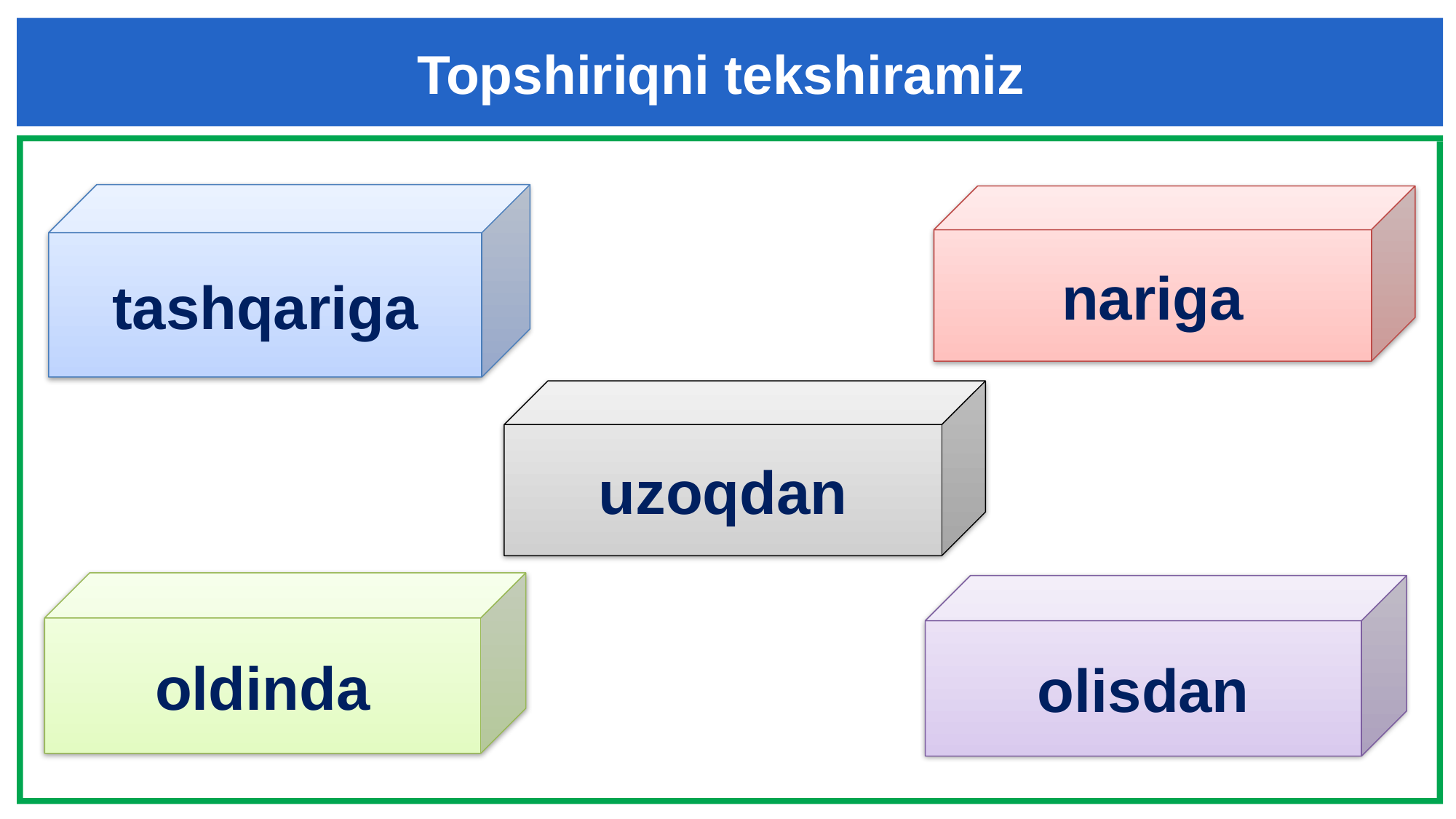

Topshiriqni tekshiramiz
tashqariga
nariga
uzoqdan
oldinda
olisdan